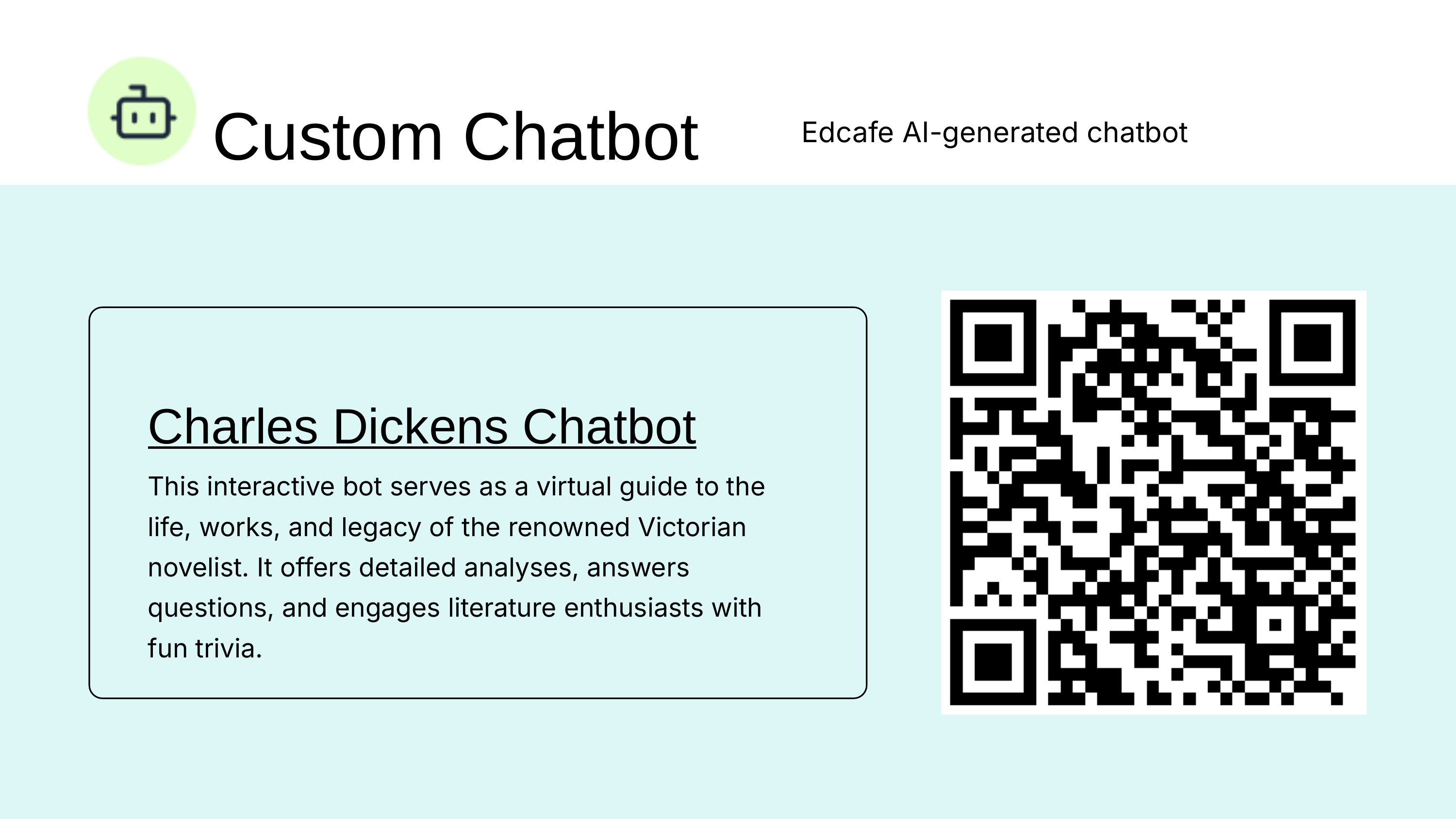

Custom Chatbot
Edcafe AI-generated chatbot

Charles Dickens Chatbot
This interactive bot serves as a virtual guide to the life, works, and legacy of the renowned Victorian novelist. It offers detailed analyses, answers questions, and engages literature enthusiasts with fun trivia.